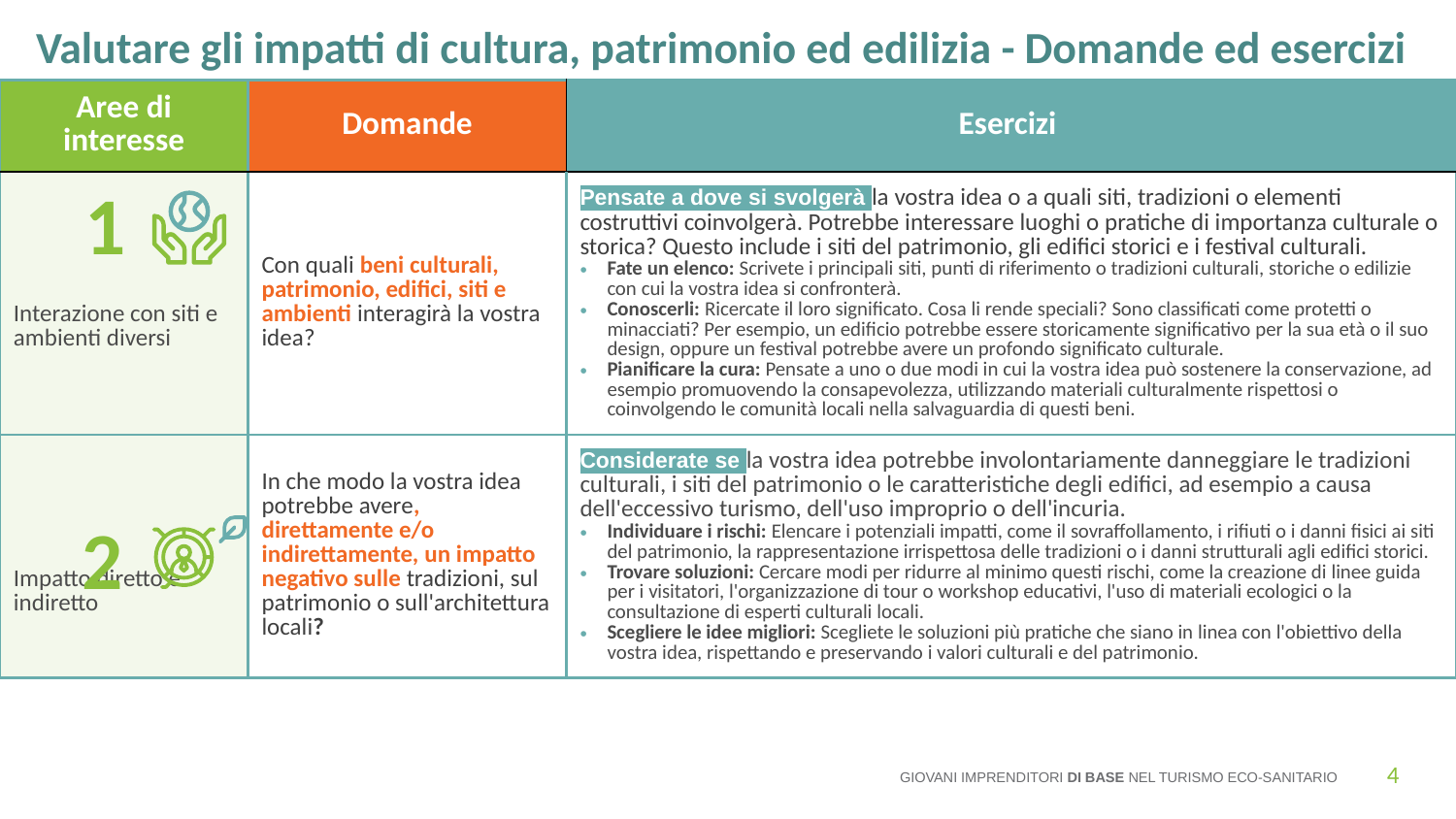

Valutare gli impatti di cultura, patrimonio ed edilizia - Domande ed esercizi

| Aree di interesse | Domande | Esercizi |
| --- | --- | --- |
| Interazione con siti e ambienti diversi | Con quali beni culturali, patrimonio, edifici, siti e ambienti interagirà la vostra idea? | Pensate a dove si svolgerà la vostra idea o a quali siti, tradizioni o elementi costruttivi coinvolgerà. Potrebbe interessare luoghi o pratiche di importanza culturale o storica? Questo include i siti del patrimonio, gli edifici storici e i festival culturali. Fate un elenco: Scrivete i principali siti, punti di riferimento o tradizioni culturali, storiche o edilizie con cui la vostra idea si confronterà. Conoscerli: Ricercate il loro significato. Cosa li rende speciali? Sono classificati come protetti o minacciati? Per esempio, un edificio potrebbe essere storicamente significativo per la sua età o il suo design, oppure un festival potrebbe avere un profondo significato culturale. Pianificare la cura: Pensate a uno o due modi in cui la vostra idea può sostenere la conservazione, ad esempio promuovendo la consapevolezza, utilizzando materiali culturalmente rispettosi o coinvolgendo le comunità locali nella salvaguardia di questi beni. |
| Impatto diretto e indiretto | In che modo la vostra idea potrebbe avere, direttamente e/o indirettamente, un impatto negativo sulle tradizioni, sul patrimonio o sull'architettura locali? | Considerate se la vostra idea potrebbe involontariamente danneggiare le tradizioni culturali, i siti del patrimonio o le caratteristiche degli edifici, ad esempio a causa dell'eccessivo turismo, dell'uso improprio o dell'incuria. Individuare i rischi: Elencare i potenziali impatti, come il sovraffollamento, i rifiuti o i danni fisici ai siti del patrimonio, la rappresentazione irrispettosa delle tradizioni o i danni strutturali agli edifici storici. Trovare soluzioni: Cercare modi per ridurre al minimo questi rischi, come la creazione di linee guida per i visitatori, l'organizzazione di tour o workshop educativi, l'uso di materiali ecologici o la consultazione di esperti culturali locali. Scegliere le idee migliori: Scegliete le soluzioni più pratiche che siano in linea con l'obiettivo della vostra idea, rispettando e preservando i valori culturali e del patrimonio. |
1

2

4